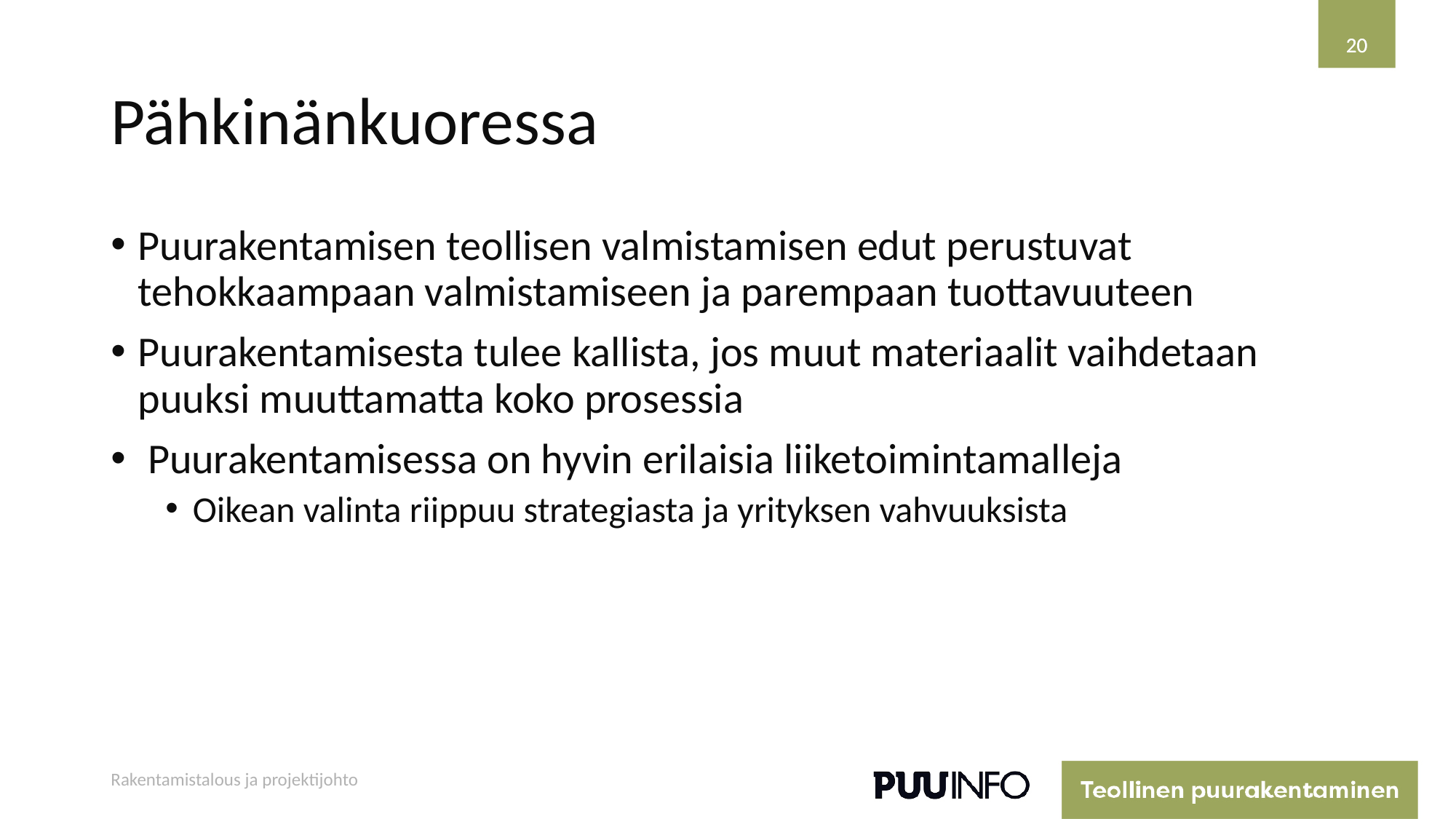

20
20
# Pähkinänkuoressa
Puurakentamisen teollisen valmistamisen edut perustuvat tehokkaampaan valmistamiseen ja parempaan tuottavuuteen
Puurakentamisesta tulee kallista, jos muut materiaalit vaihdetaan puuksi muuttamatta koko prosessia
 Puurakentamisessa on hyvin erilaisia liiketoimintamalleja
Oikean valinta riippuu strategiasta ja yrityksen vahvuuksista
Rakentamistalous ja projektijohto